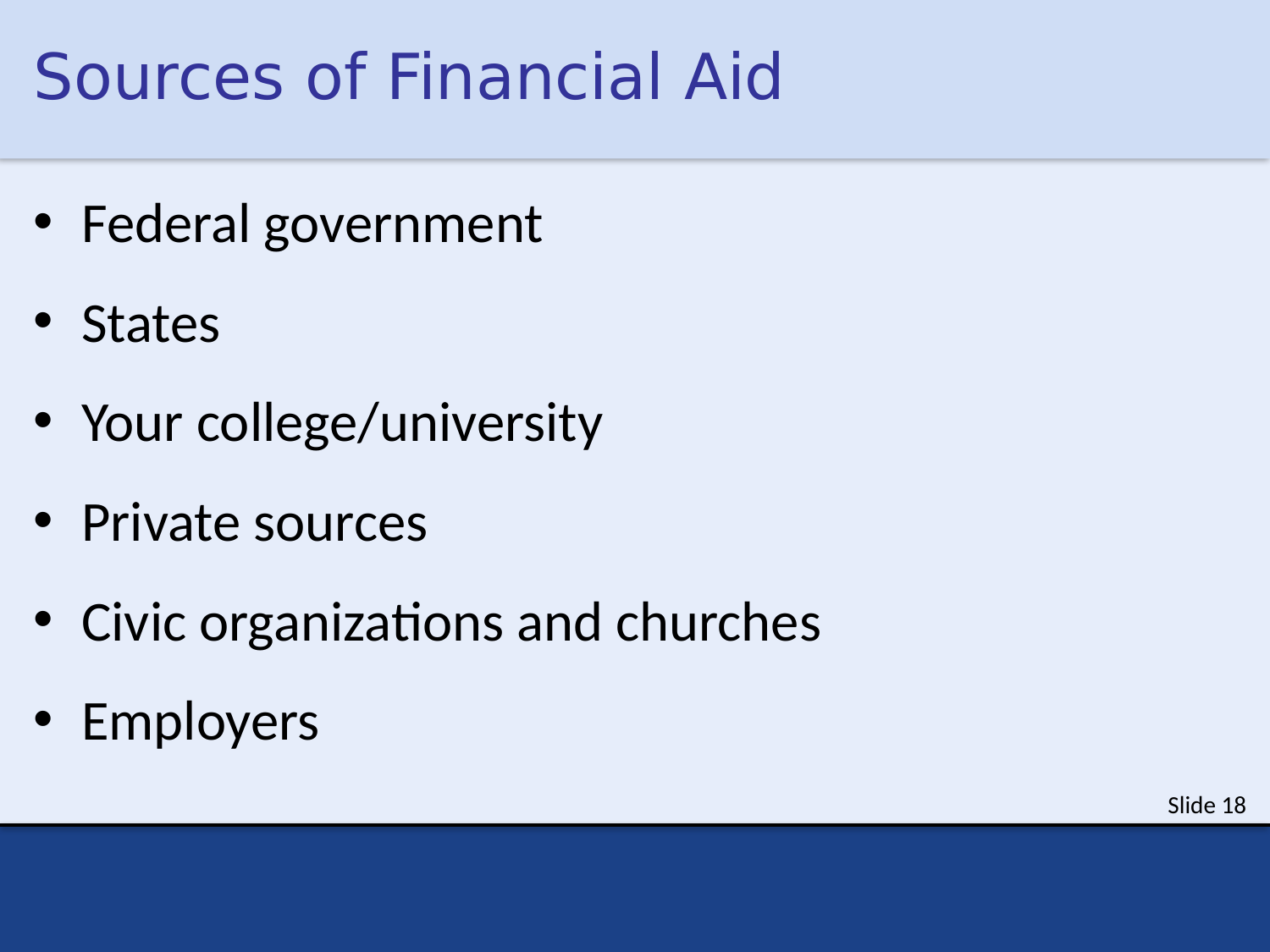

# Sources of Financial Aid
Federal government
States
Your college/university
Private sources
Civic organizations and churches
Employers